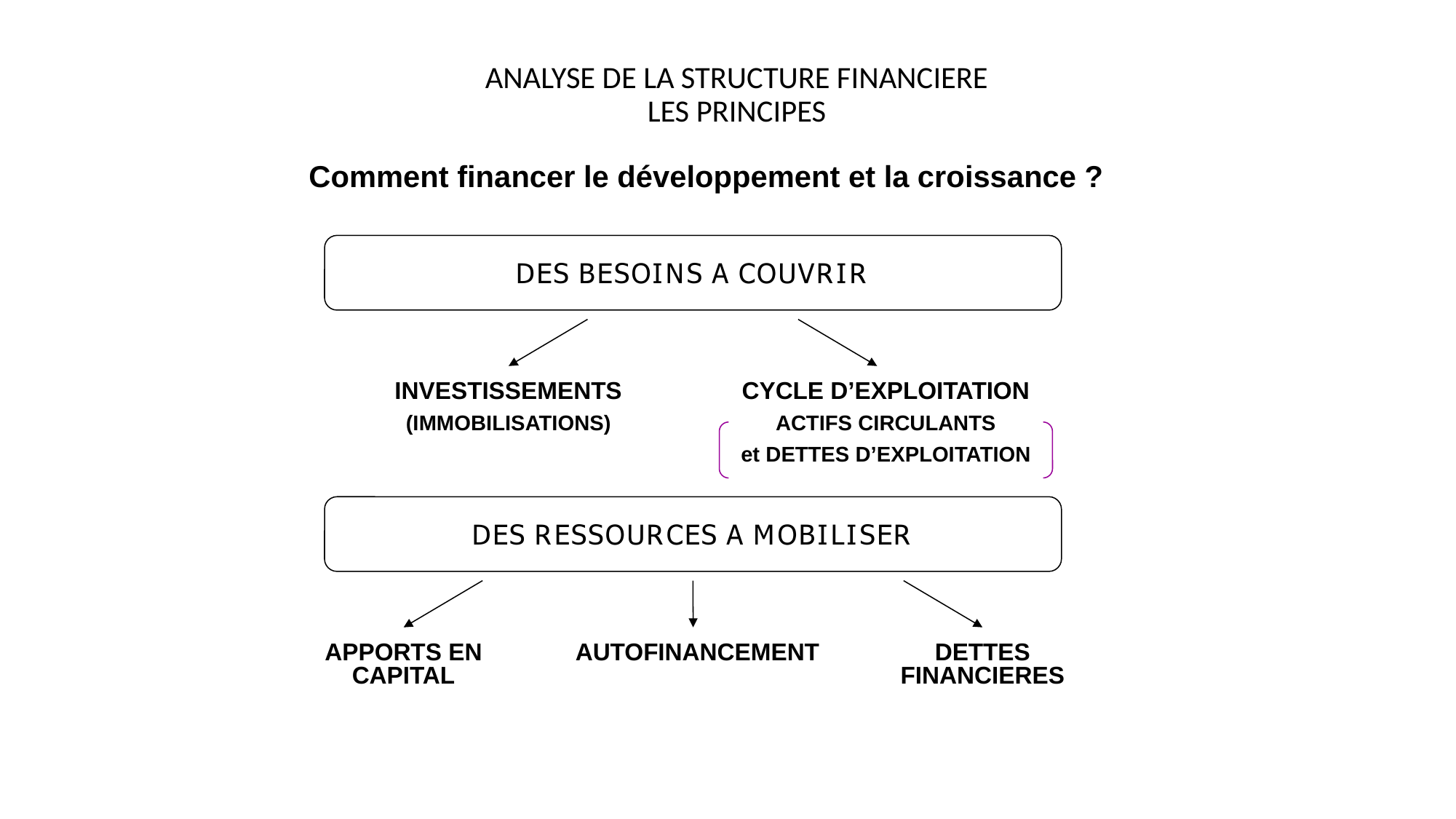

# ANALYSE DE LA STRUCTURE FINANCIERE LES PRINCIPES
Comment financer le développement et la croissance ?
DES BESOINS A COUVRIR

INVESTISSEMENTS
(IMMOBILISATIONS)
CYCLE D’EXPLOITATION
ACTIFS CIRCULANTS
et DETTES D’EXPLOITATION

DES RESSOURCES A MOBILISER

APPORTS EN CAPITAL
AUTOFINANCEMENT
DETTES FINANCIERES